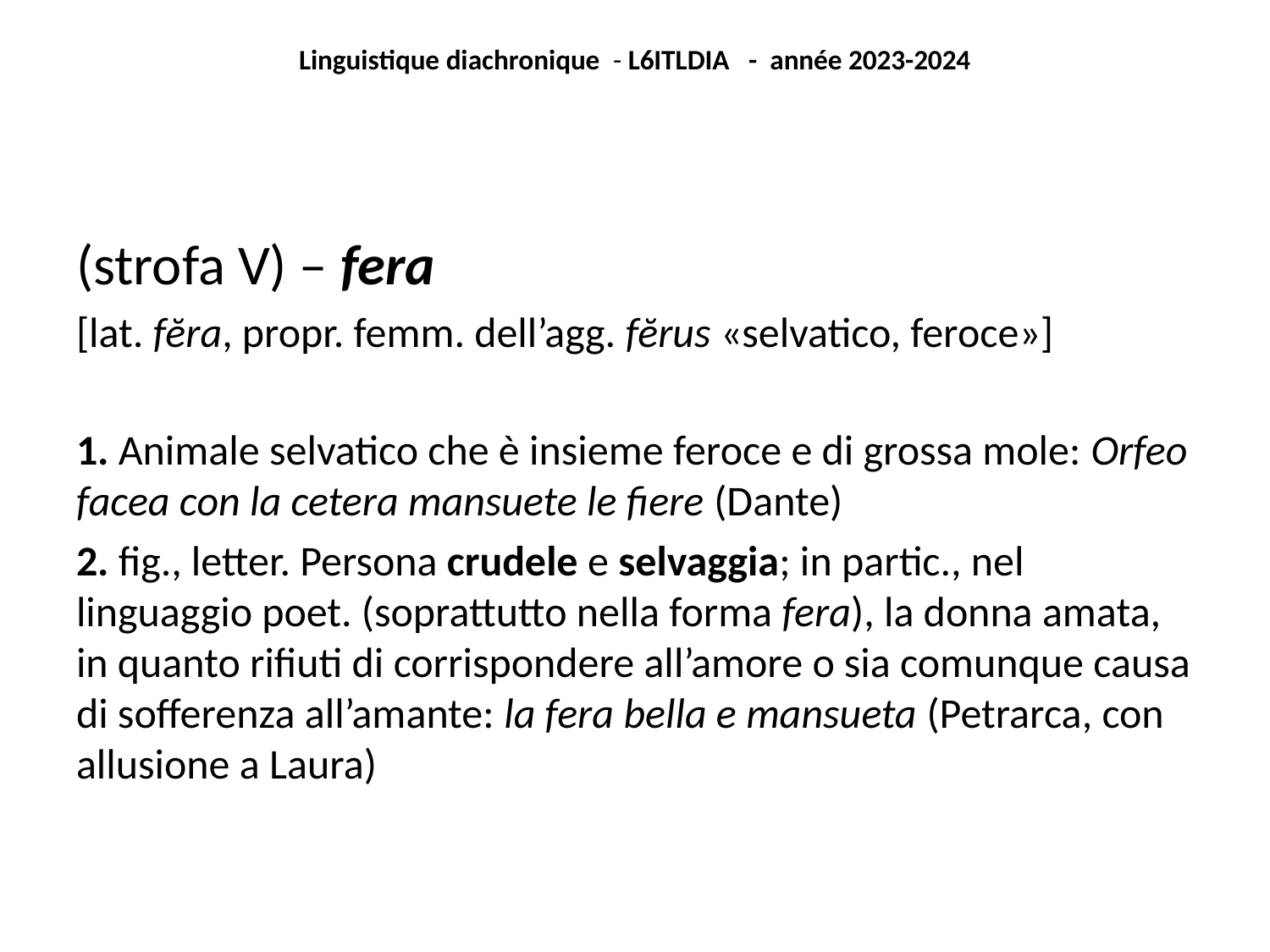

Linguistique diachronique  - L6ITLDIA   -  année 2023-2024
(strofa V) – fera
[lat. fĕra, propr. femm. dell’agg. fĕrus «selvatico, feroce»]

1. Animale selvatico che è insieme feroce e di grossa mole: Orfeo facea con la cetera mansuete le fiere (Dante)
2. fig., letter. Persona crudele e selvaggia; in partic., nel linguaggio poet. (soprattutto nella forma fera), la donna amata, in quanto rifiuti di corrispondere all’amore o sia comunque causa di sofferenza all’amante: la fera bella e mansueta (Petrarca, con allusione a Laura)